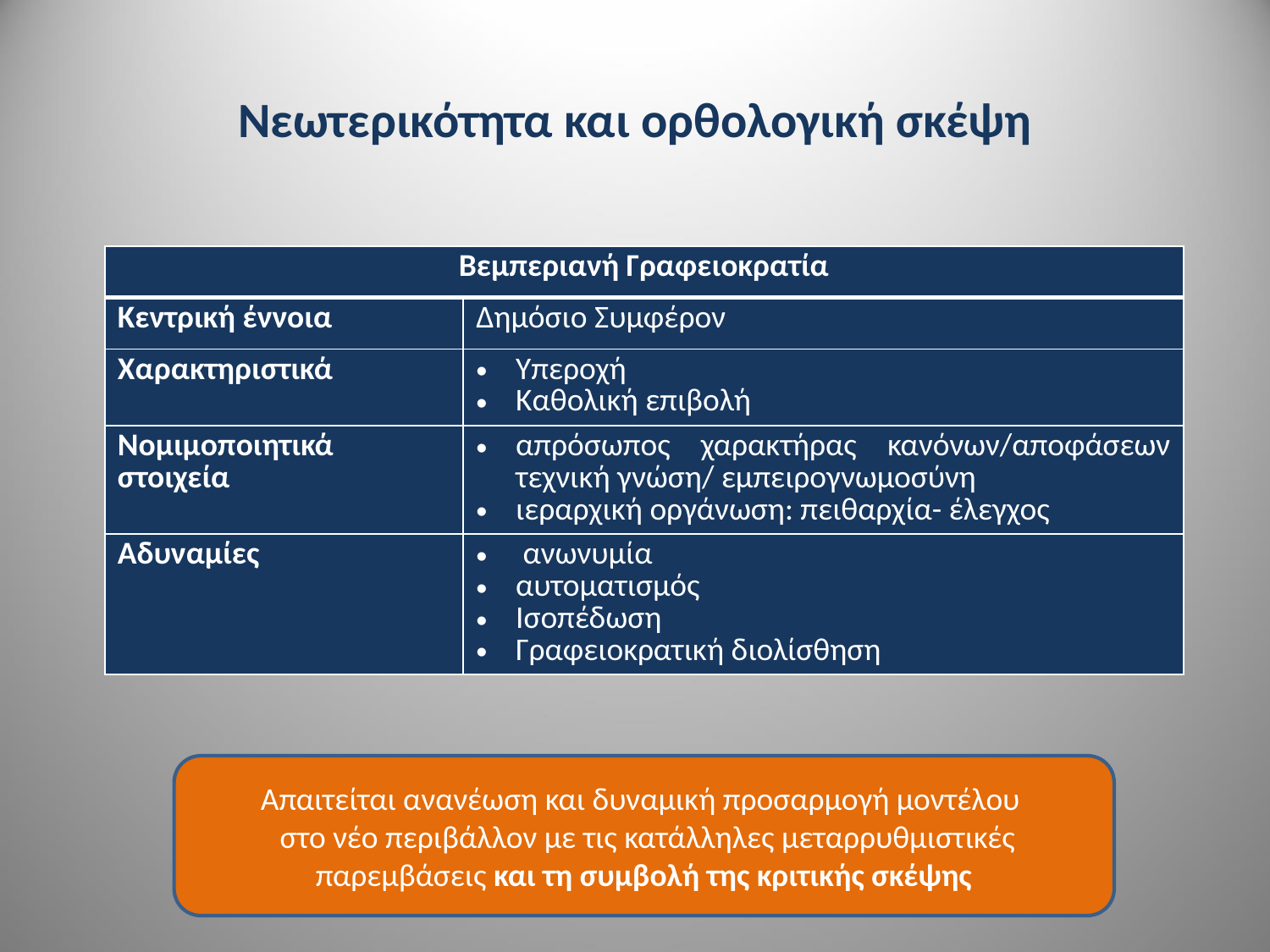

# Νεωτερικότητα και ορθολογική σκέψη
| Βεμπεριανή Γραφειοκρατία |  |
| --- | --- |
| Κεντρική έννοια | Δημόσιο Συμφέρον |
| Χαρακτηριστικά | Υπεροχή Καθολική επιβολή |
| Νομιμοποιητικά στοιχεία | απρόσωπος χαρακτήρας κανόνων/αποφάσεων τεχνική γνώση/ εμπειρογνωμοσύνη ιεραρχική οργάνωση: πειθαρχία- έλεγχος |
| Αδυναμίες | ανωνυμία αυτοματισμός Ισοπέδωση Γραφειοκρατική διολίσθηση |
Απαιτείται ανανέωση και δυναμική προσαρμογή μοντέλου
 στο νέο περιβάλλον με τις κατάλληλες μεταρρυθμιστικές παρεμβάσεις και τη συμβολή της κριτικής σκέψης